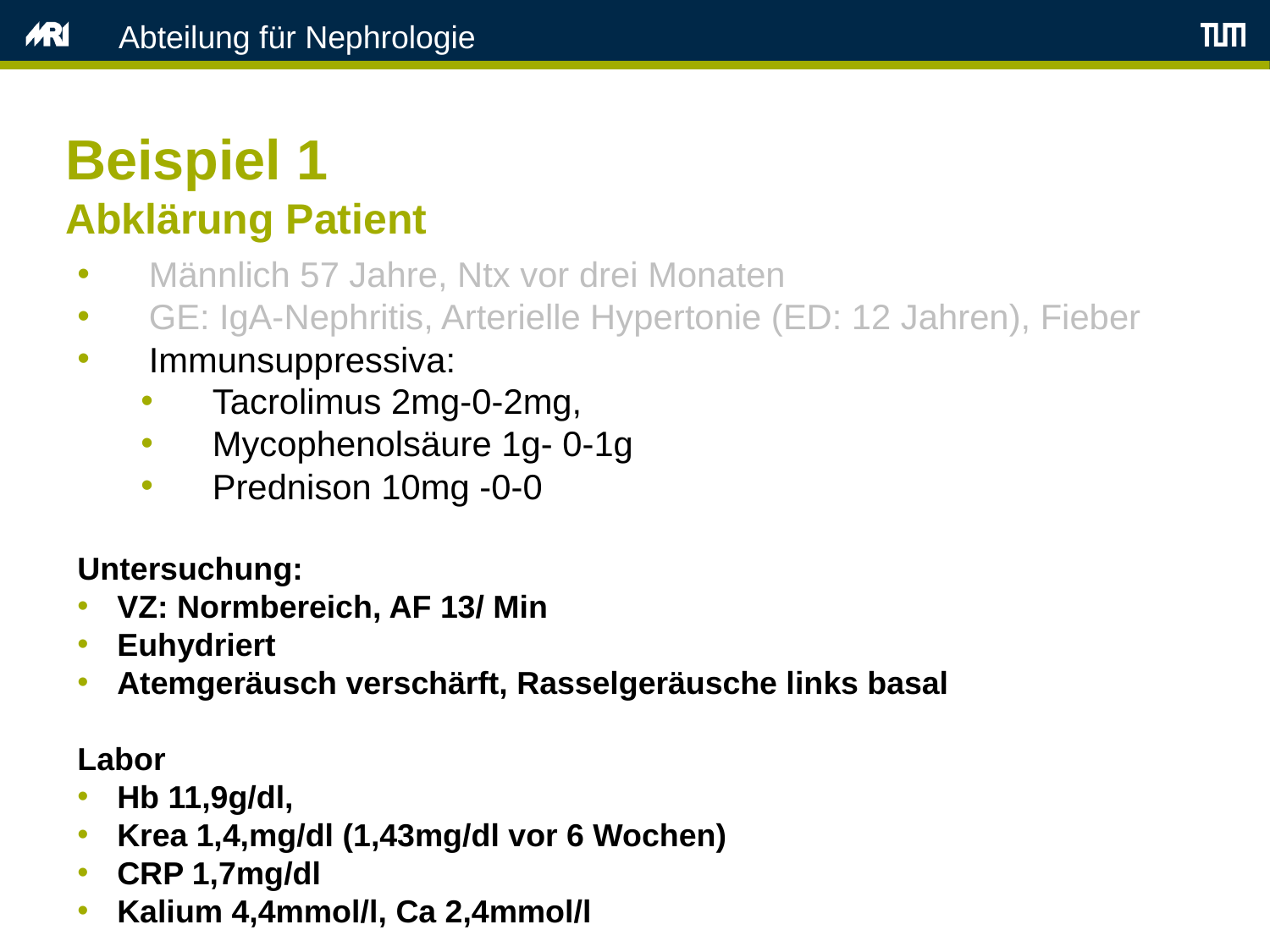

Abteilung für Nephrologie
Beispiel 1
Abklärung Patient

Männlich 57 Jahre, Ntx vor drei Monaten
GE: IgA-Nephritis, Arterielle Hypertonie (ED: 12 Jahren), Fieber
Immunsuppressiva:
Tacrolimus 2mg-0-2mg,
Mycophenolsäure 1g- 0-1g
Prednison 10mg -0-0

Untersuchung:
VZ: Normbereich, AF 13/ Min
Euhydriert
Atemgeräusch verschärft, Rasselgeräusche links basal

Labor
Hb 11,9g/dl,
Krea 1,4,mg/dl (1,43mg/dl vor 6 Wochen)
CRP 1,7mg/dl
Kalium 4,4mmol/l, Ca 2,4mmol/l